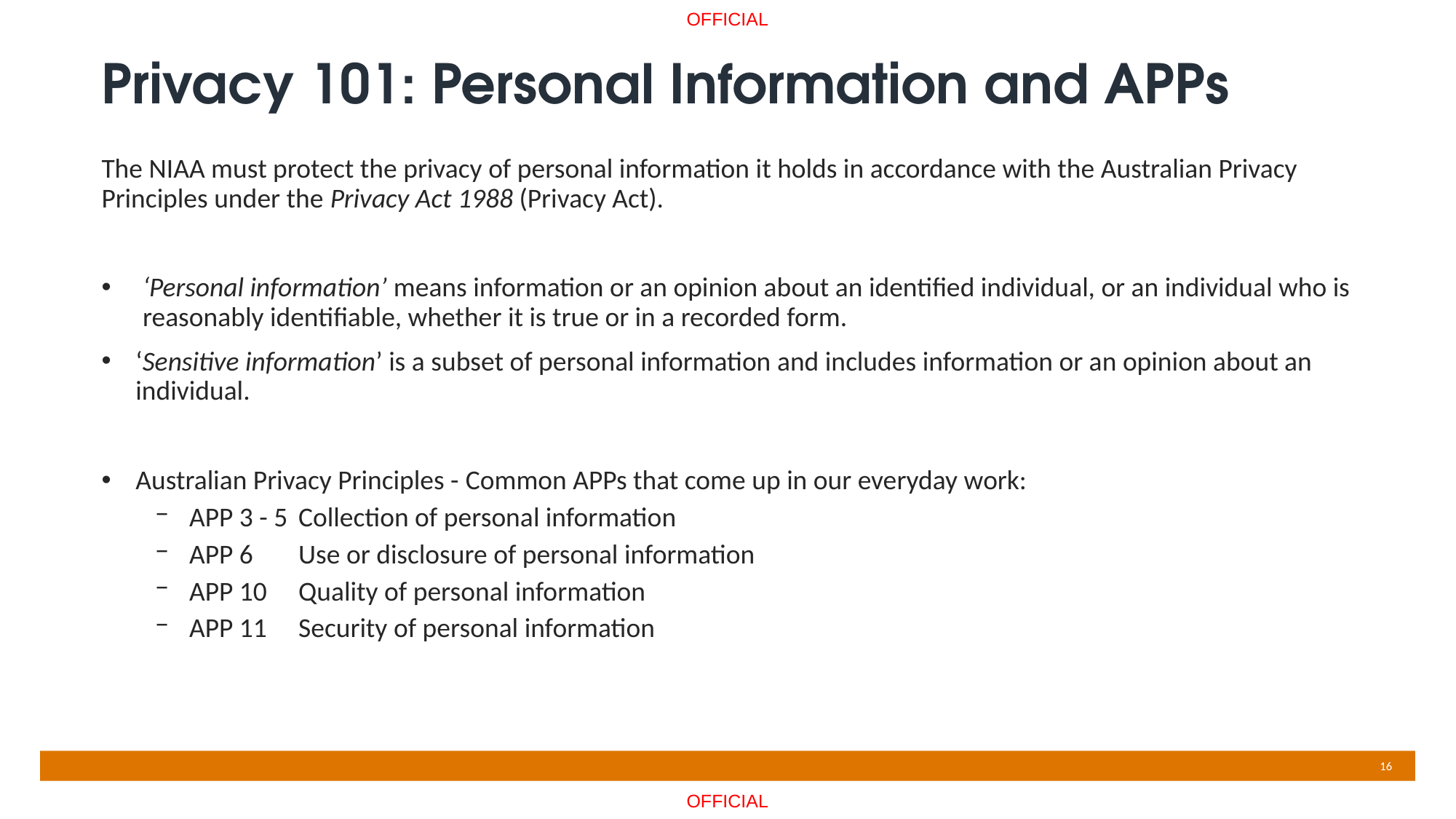

# Privacy 101: Personal Information and APPs
The NIAA must protect the privacy of personal information it holds in accordance with the Australian Privacy Principles under the Privacy Act 1988 (Privacy Act).

‘Personal information’ means information or an opinion about an identified individual, or an individual who is reasonably identifiable, whether it is true or in a recorded form.
‘Sensitive information’ is a subset of personal information and includes information or an opinion about an individual.

Australian Privacy Principles - Common APPs that come up in our everyday work:
APP 3 - 5 	Collection of personal information
APP 6 	Use or disclosure of personal information
APP 10	Quality of personal information
APP 11	Security of personal information

16